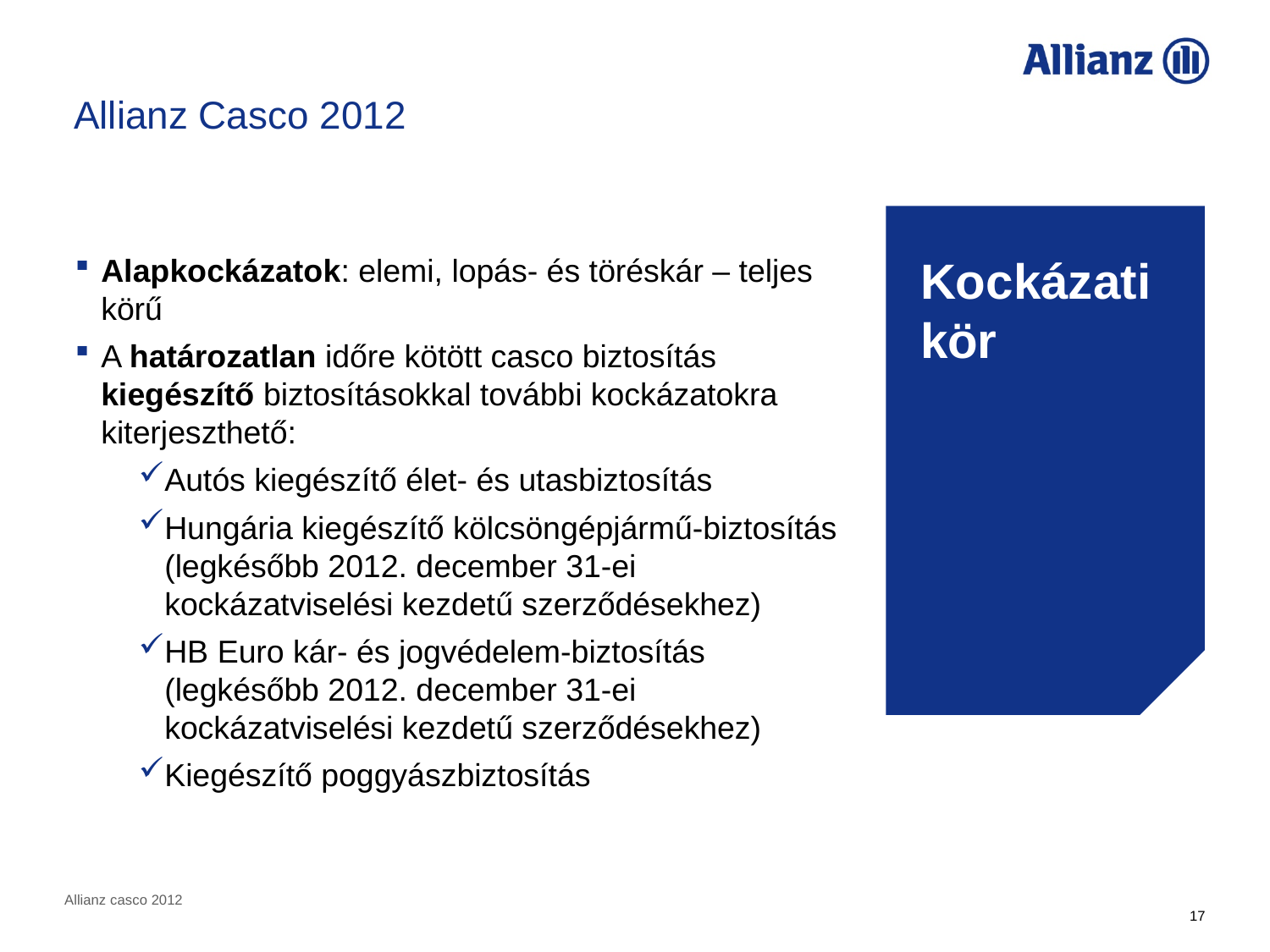

Allianz Casco 2012

Alapkockázatok: elemi, lopás- és töréskár – teljes körű
A határozatlan időre kötött casco biztosítás kiegészítő biztosításokkal további kockázatokra kiterjeszthető:
Autós kiegészítő élet- és utasbiztosítás
Hungária kiegészítő kölcsöngépjármű-biztosítás (legkésőbb 2012. december 31-ei kockázatviselési kezdetű szerződésekhez)
HB Euro kár- és jogvédelem-biztosítás (legkésőbb 2012. december 31-ei kockázatviselési kezdetű szerződésekhez)
Kiegészítő poggyászbiztosítás

Kockázati kör

Allianz casco 2012